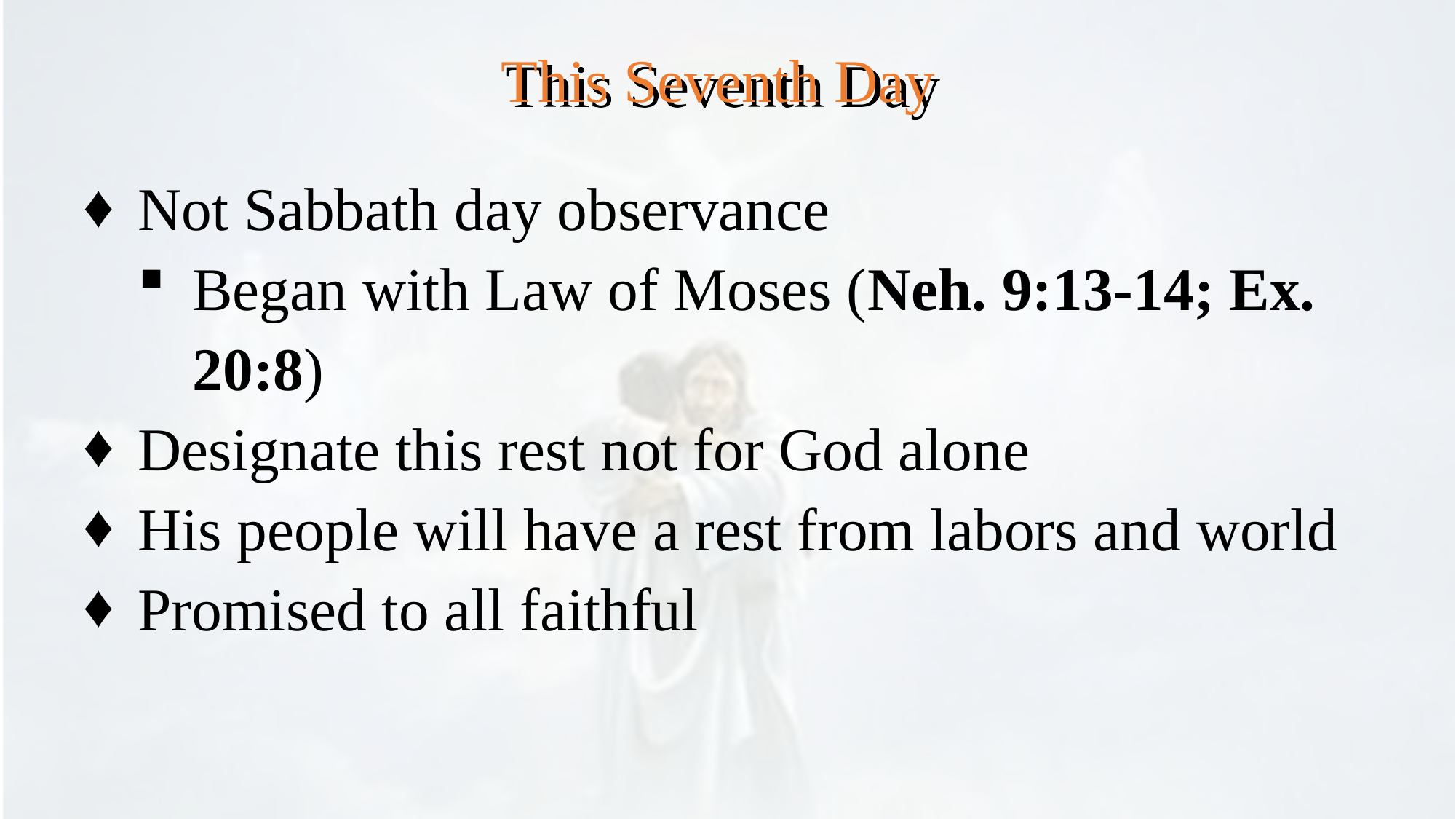

This Seventh Day
Not Sabbath day observance
Began with Law of Moses (Neh. 9:13-14; Ex. 20:8)
Designate this rest not for God alone
His people will have a rest from labors and world
Promised to all faithful